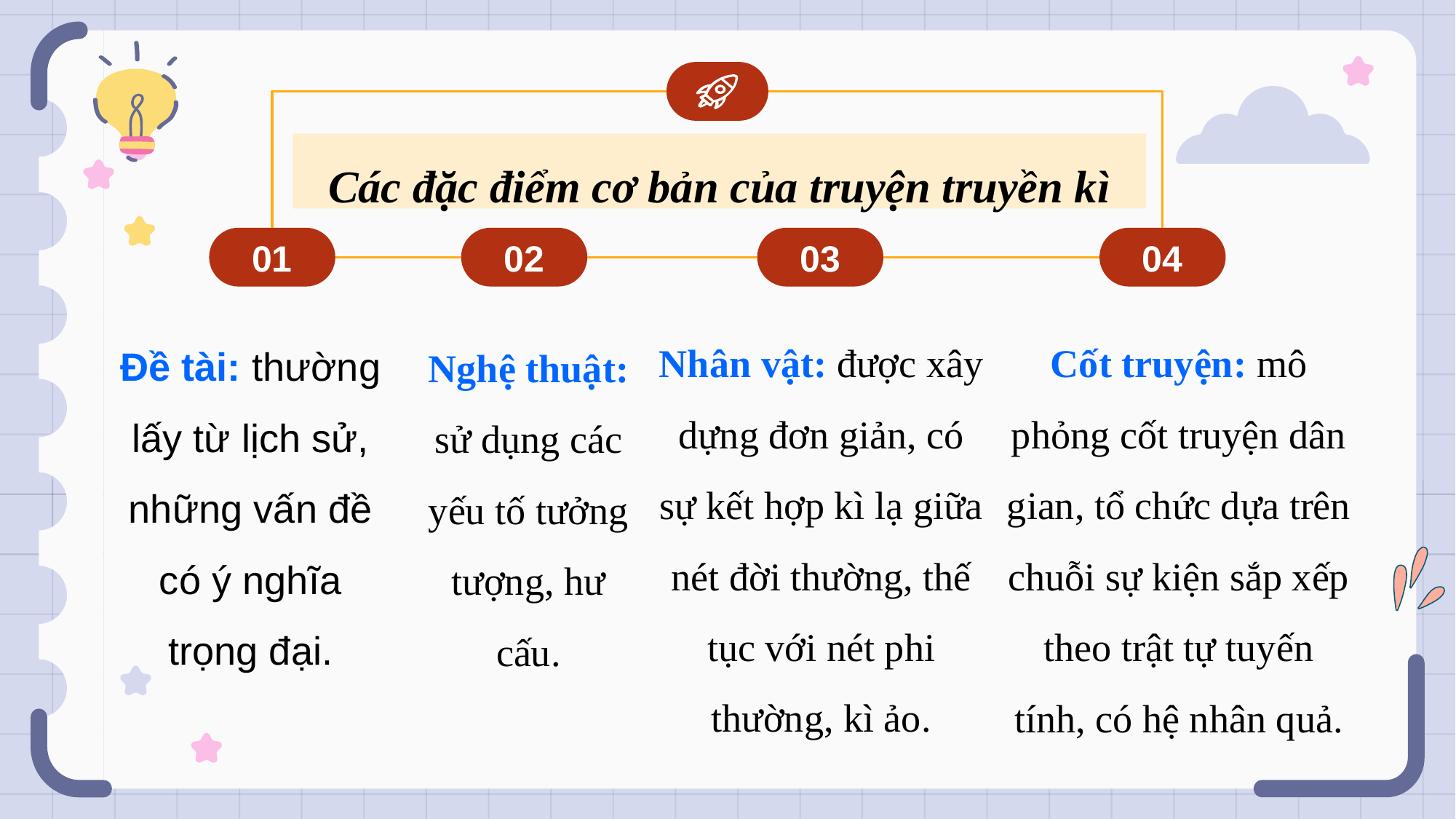

Các đặc điểm cơ bản của truyện truyền kì

01
02
03
04
Nhân vật: được xây dựng đơn giản, có sự kết hợp kì lạ giữa nét đời thường, thế tục với nét phi thường, kì ảo.
Cốt truyện: mô phỏng cốt truyện dân gian, tổ chức dựa trên chuỗi sự kiện sắp xếp theo trật tự tuyến tính, có hệ nhân quả.
Đề tài: thường lấy từ lịch sử, những vấn đề có ý nghĩa trọng đại.
Nghệ thuật: sử dụng các yếu tố tưởng tượng, hư cấu.